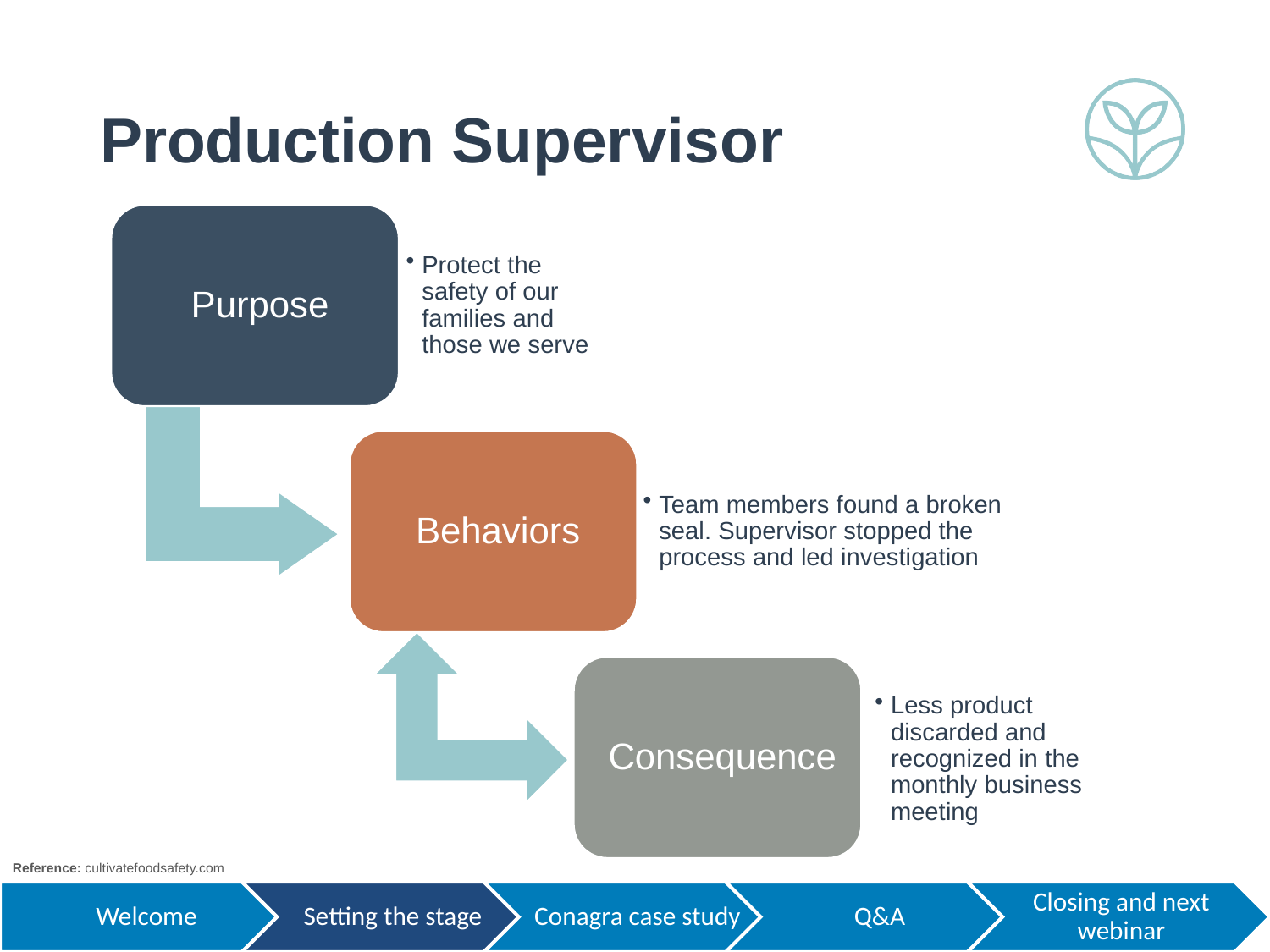

# Production Supervisor
Purpose
Protect the safety of our families and those we serve
Behaviors
Team members found a broken seal. Supervisor stopped the process and led investigation
Consequence
Less product discarded and recognized in the monthly business meeting
Reference: cultivatefoodsafety.com
Welcome
Setting the stage
Conagra case study
Q&A
Closing and next webinar